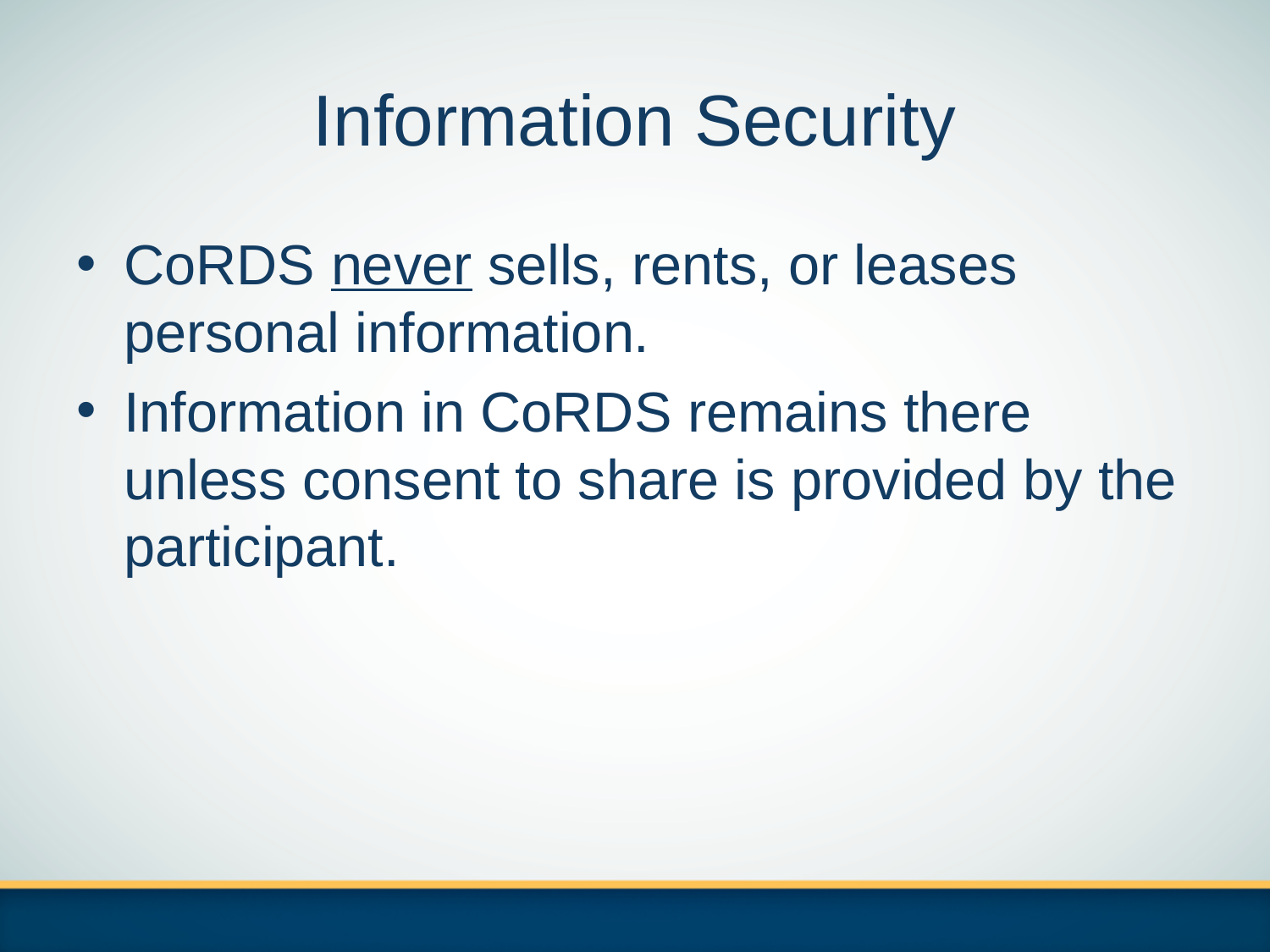

# Information Security
CoRDS never sells, rents, or leases personal information.
Information in CoRDS remains there unless consent to share is provided by the participant.